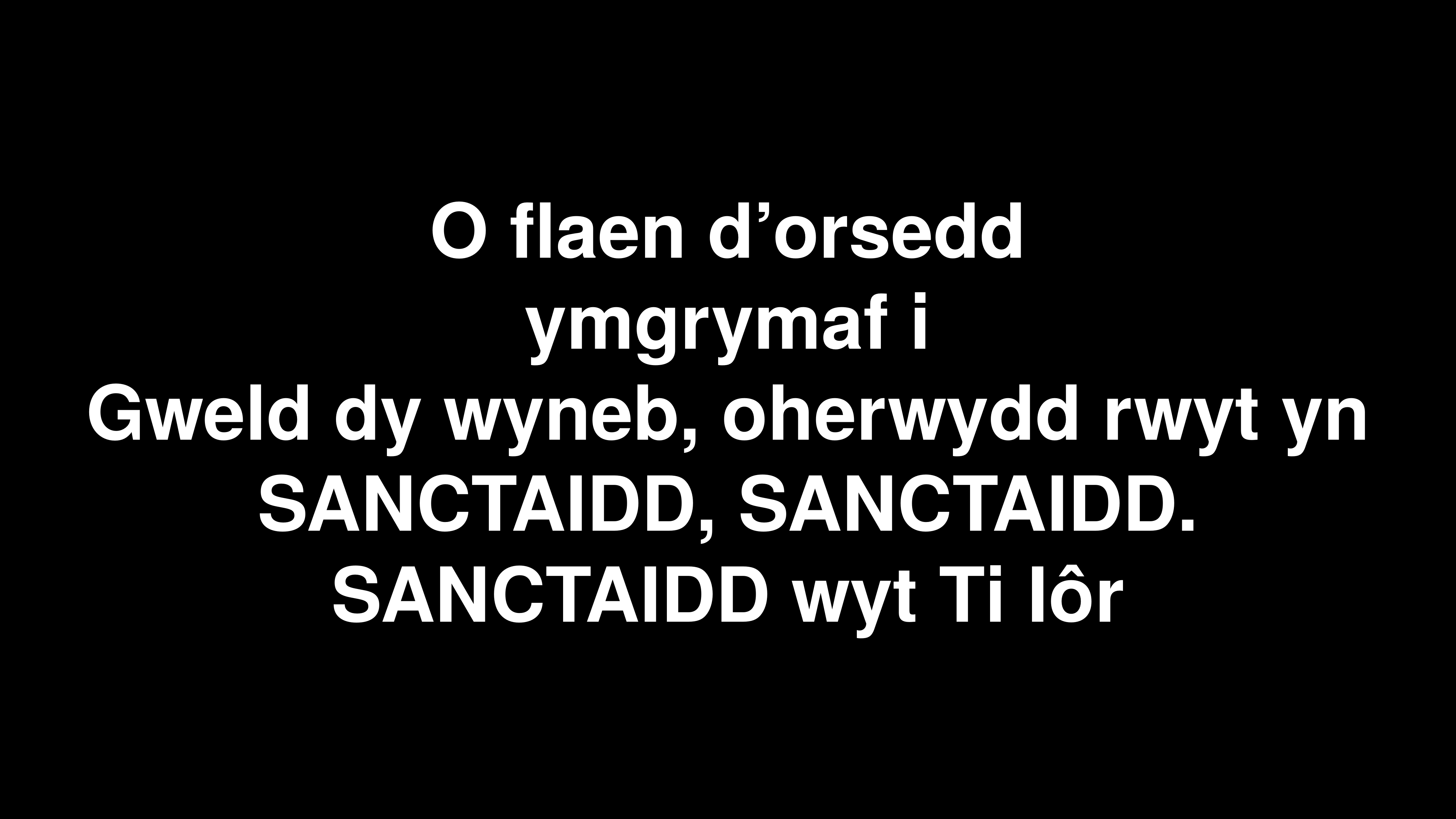

O flaen d’orsedd
ymgrymaf i
Gweld dy wyneb, oherwydd rwyt yn
SANCTAIDD, SANCTAIDD.
SANCTAIDD wyt Ti Iôr